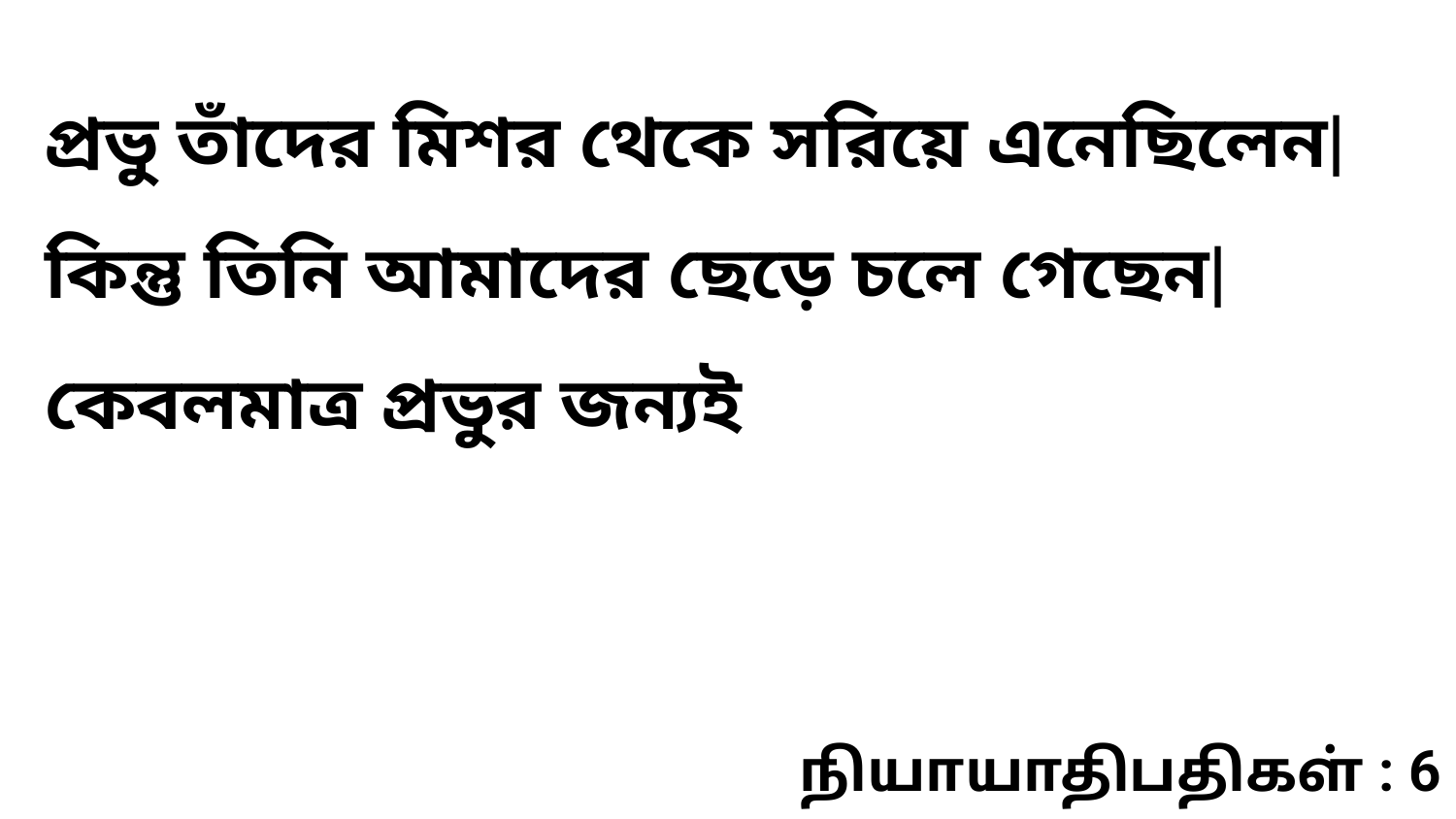

প্রভু তাঁদের মিশর থেকে সরিয়ে এনেছিলেন| কিন্তু তিনি আমাদের ছেড়ে চলে গেছেন| কেবলমাত্র প্রভুর জন্যই
நியாயாதிபதிகள் : 6